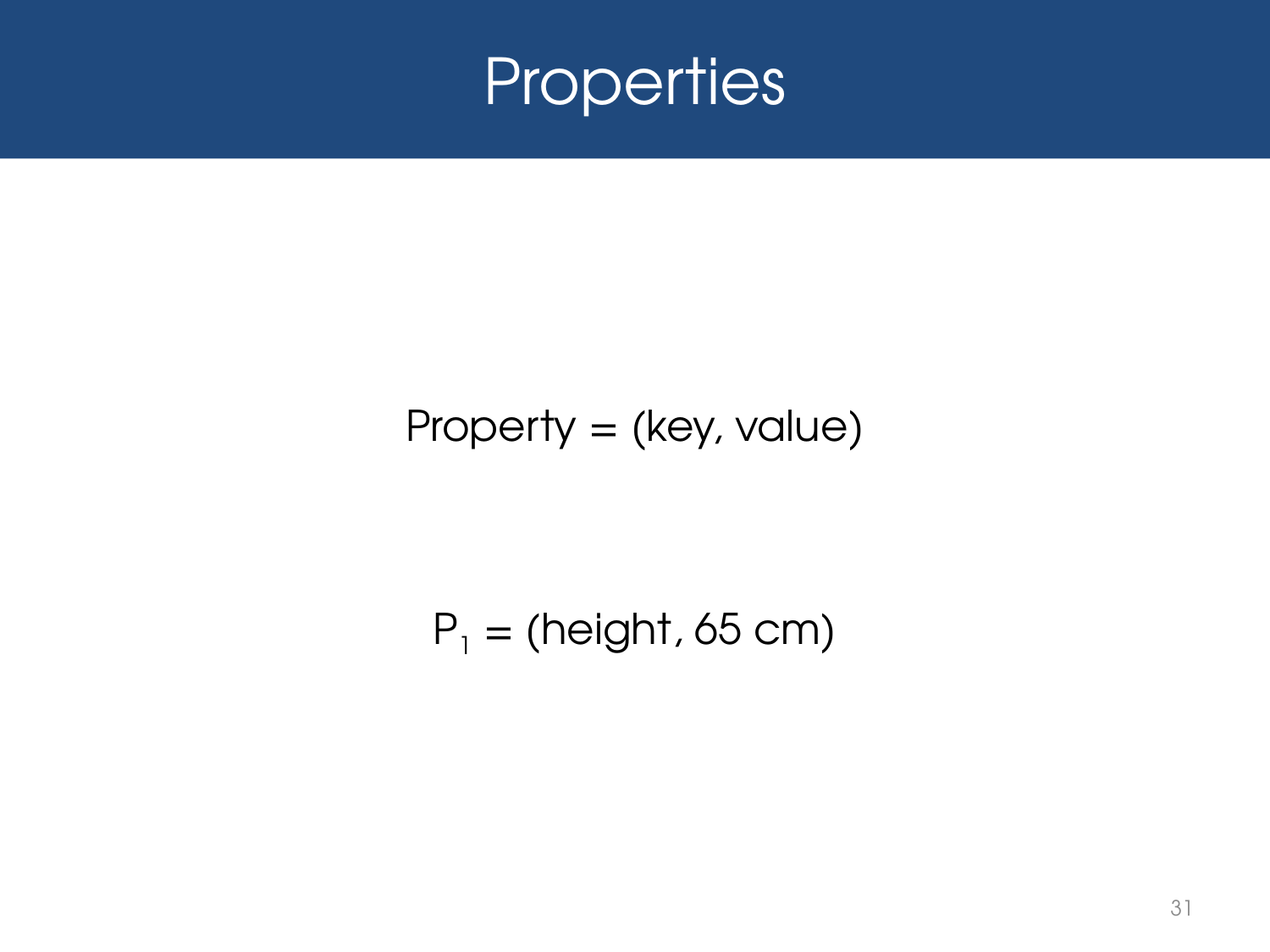

# Properties
Property = (key, value)

P1 = (height, 65 cm)
31